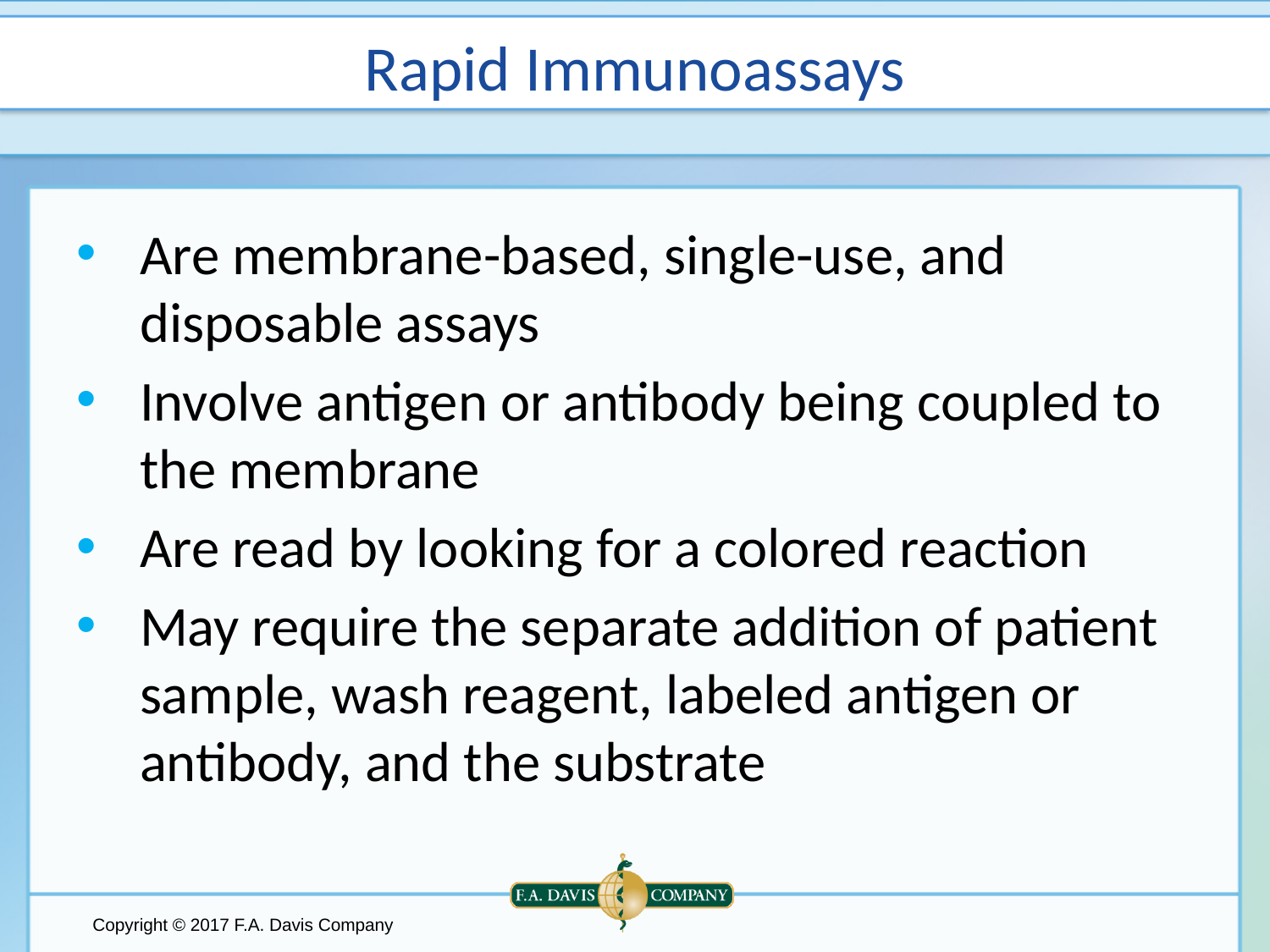

# Rapid Immunoassays
Are membrane-based, single-use, and disposable assays
Involve antigen or antibody being coupled to the membrane
Are read by looking for a colored reaction
May require the separate addition of patient sample, wash reagent, labeled antigen or antibody, and the substrate